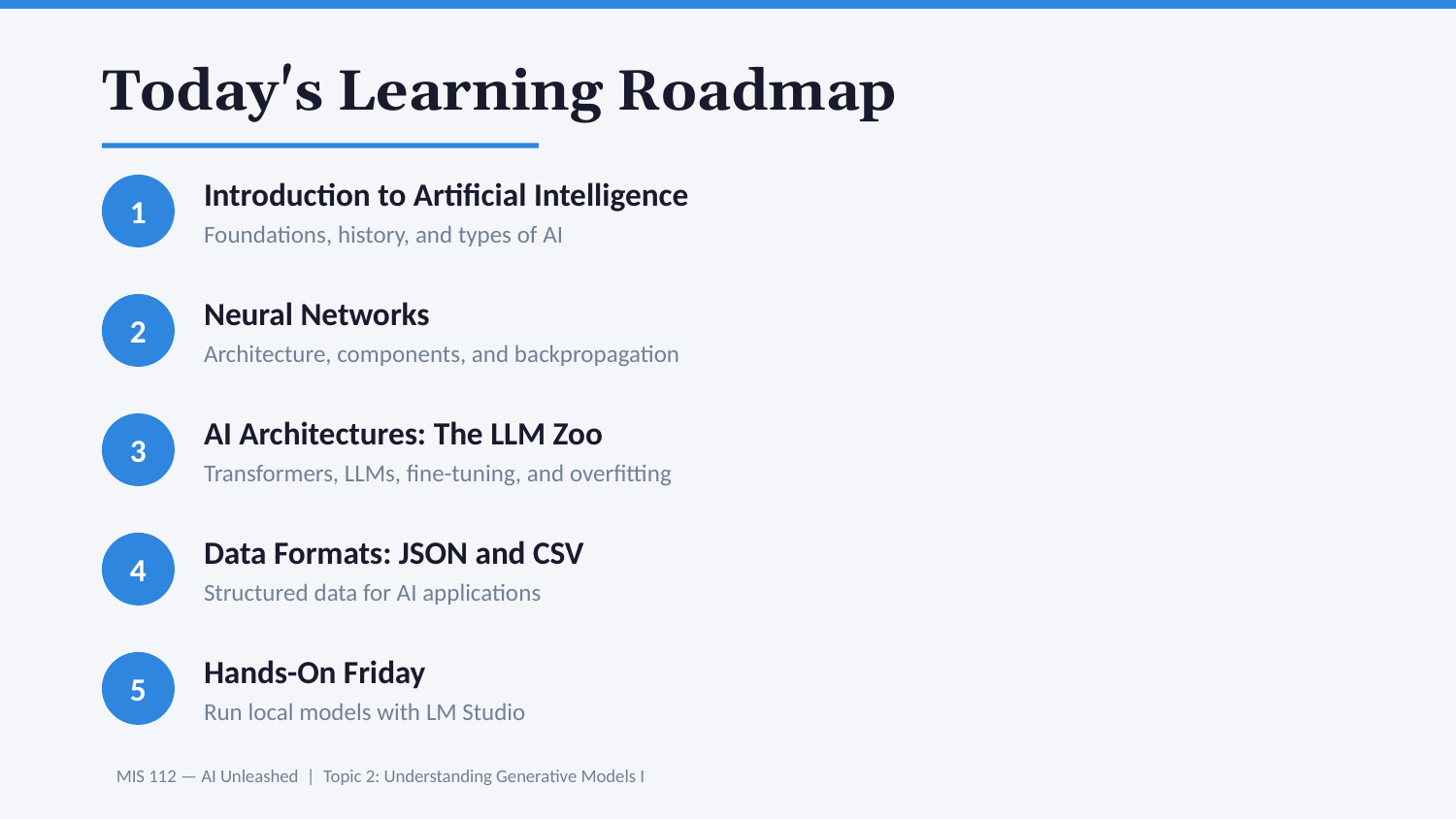

Today's Learning Roadmap

Introduction to Artificial Intelligence

1
Foundations, history, and types of AI
Neural Networks

2
Architecture, components, and backpropagation
AI Architectures: The LLM Zoo

3
Transformers, LLMs, fine-tuning, and overfitting
Data Formats: JSON and CSV

4
Structured data for AI applications
Hands-On Friday

5
Run local models with LM Studio
MIS 112 — AI Unleashed  |  Topic 2: Understanding Generative Models I